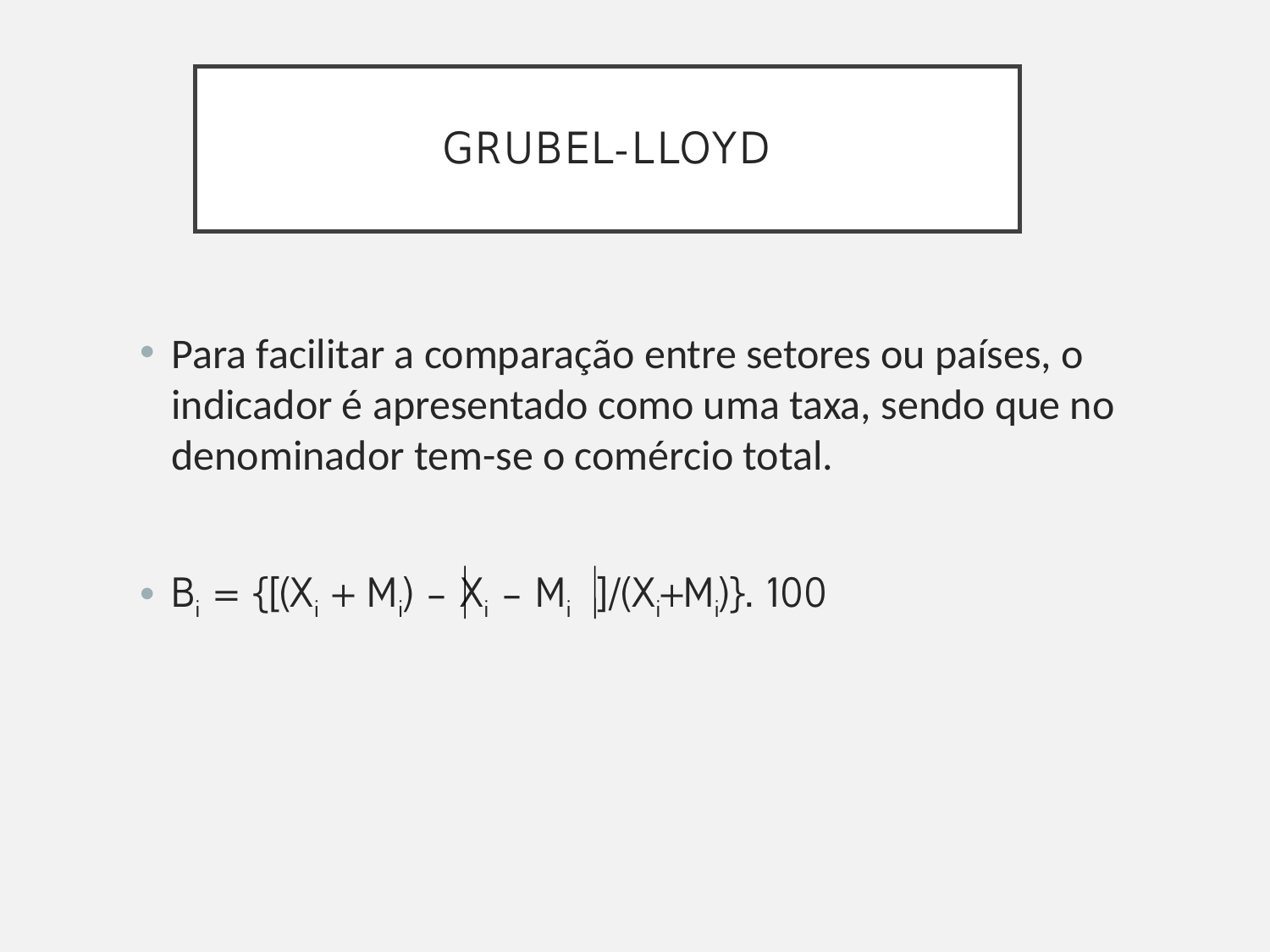

# Grubel-Lloyd
Para facilitar a comparação entre setores ou países, o indicador é apresentado como uma taxa, sendo que no denominador tem-se o comércio total.

Bi = {[(Xi + Mi) – Xi – Mi  ]/(Xi+Mi)}. 100